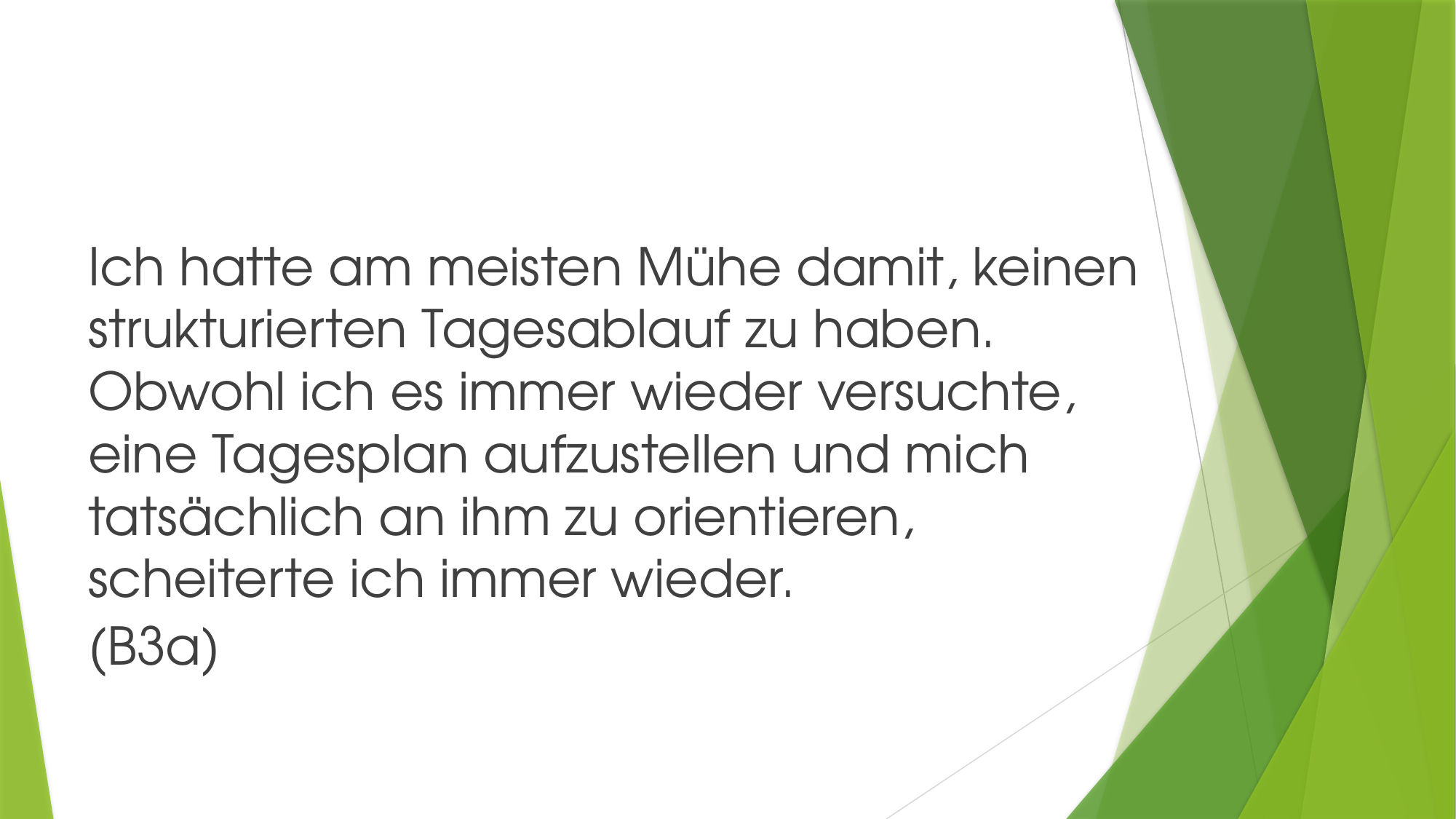

Ich hatte am meisten Mühe damit, keinen strukturierten Tagesablauf zu haben. Obwohl ich es immer wieder versuchte, eine Tagesplan aufzustellen und mich tatsächlich an ihm zu orientieren, scheiterte ich immer wieder.
(B3a)